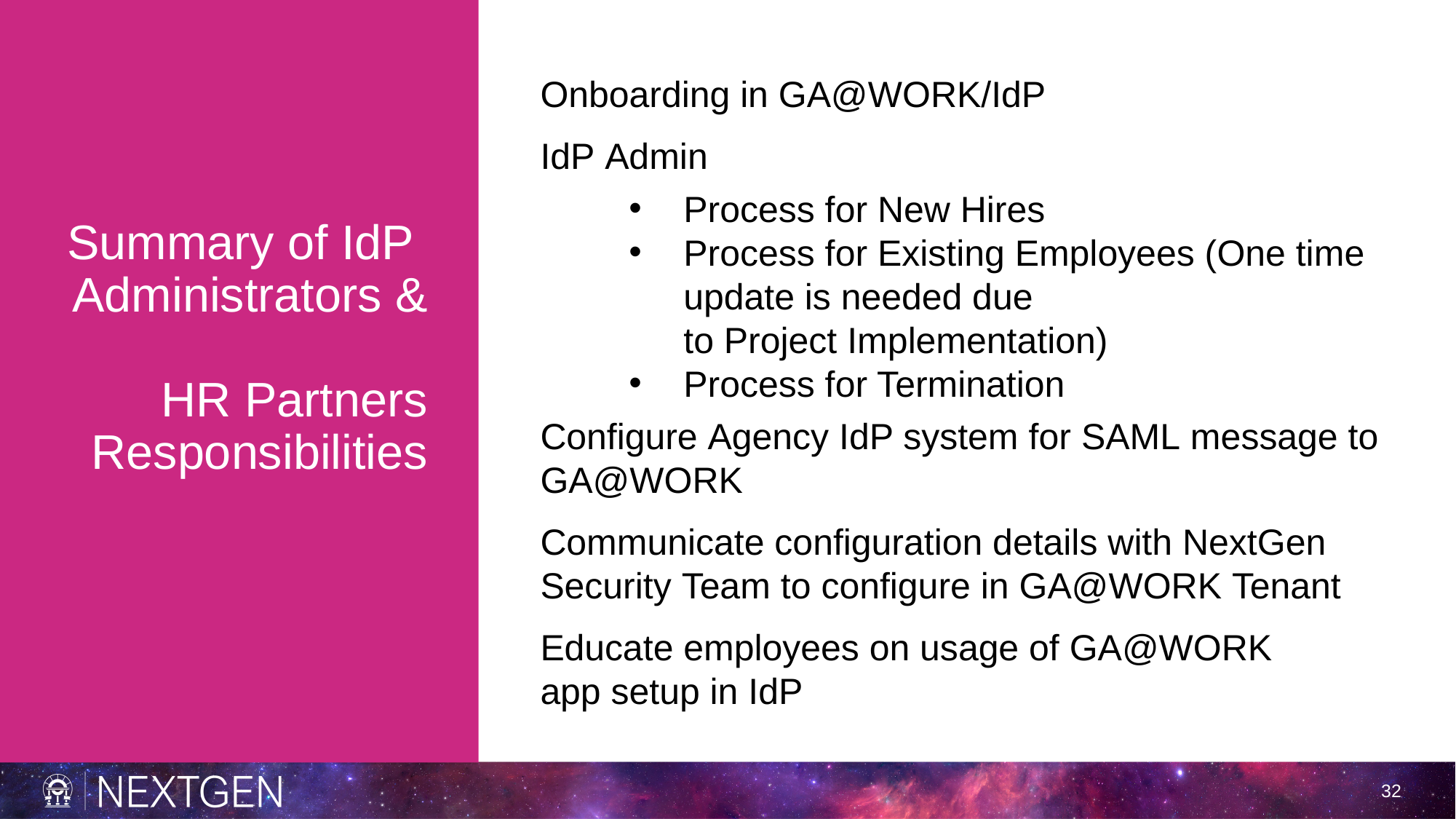

# Summary of IdP Administrators &  HR Partners Responsibilities
Onboarding in GA@WORK/IdP
IdP Admin​
Process for New Hires​
Process for Existing Employees (One time update is needed due to Project Implementation)​
Process for Termination​
Configure Agency IdP system for SAML message to GA@WORK
Communicate configuration details with NextGen Security Team to configure in GA@WORK Tenant ​
Educate employees on usage of GA@WORK app setup in IdP